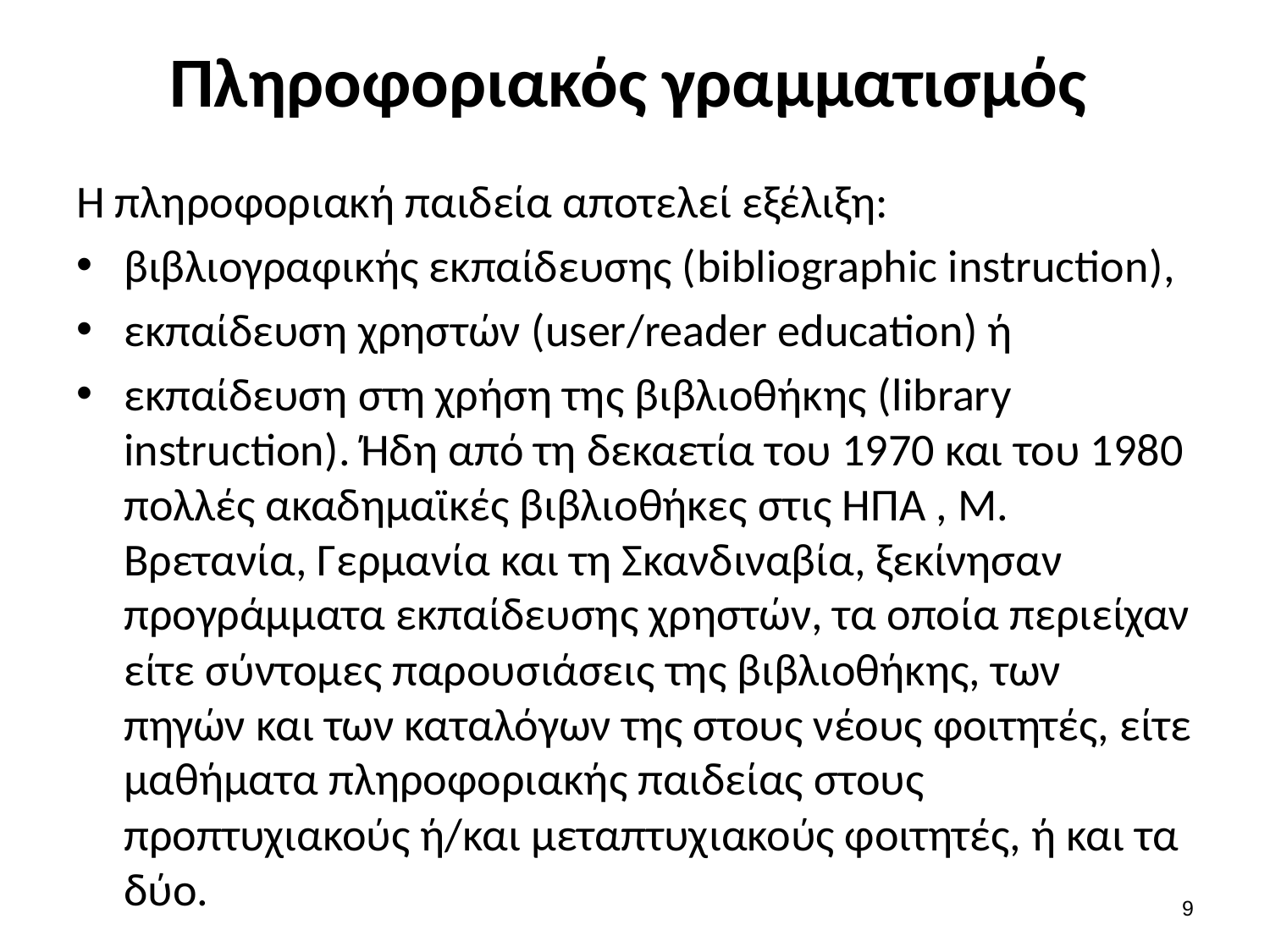

# Πληροφοριακός γραμματισμός
Η πληροφοριακή παιδεία αποτελεί εξέλιξη:
βιβλιογραφικής εκπαίδευσης (bibliographic instruction),
εκπαίδευση χρηστών (user/reader education) ή
εκπαίδευση στη χρήση της βιβλιοθήκης (library instruction). Ήδη από τη δεκαετία του 1970 και του 1980 πολλές ακαδημαϊκές βιβλιοθήκες στις ΗΠΑ , Μ. Βρετανία, Γερμανία και τη Σκανδιναβία, ξεκίνησαν προγράμματα εκπαίδευσης χρηστών, τα οποία περιείχαν είτε σύντομες παρουσιάσεις της βιβλιοθήκης, των πηγών και των καταλόγων της στους νέους φοιτητές, είτε μαθήματα πληροφοριακής παιδείας στους προπτυχιακούς ή/και μεταπτυχιακούς φοιτητές, ή και τα δύο.
9